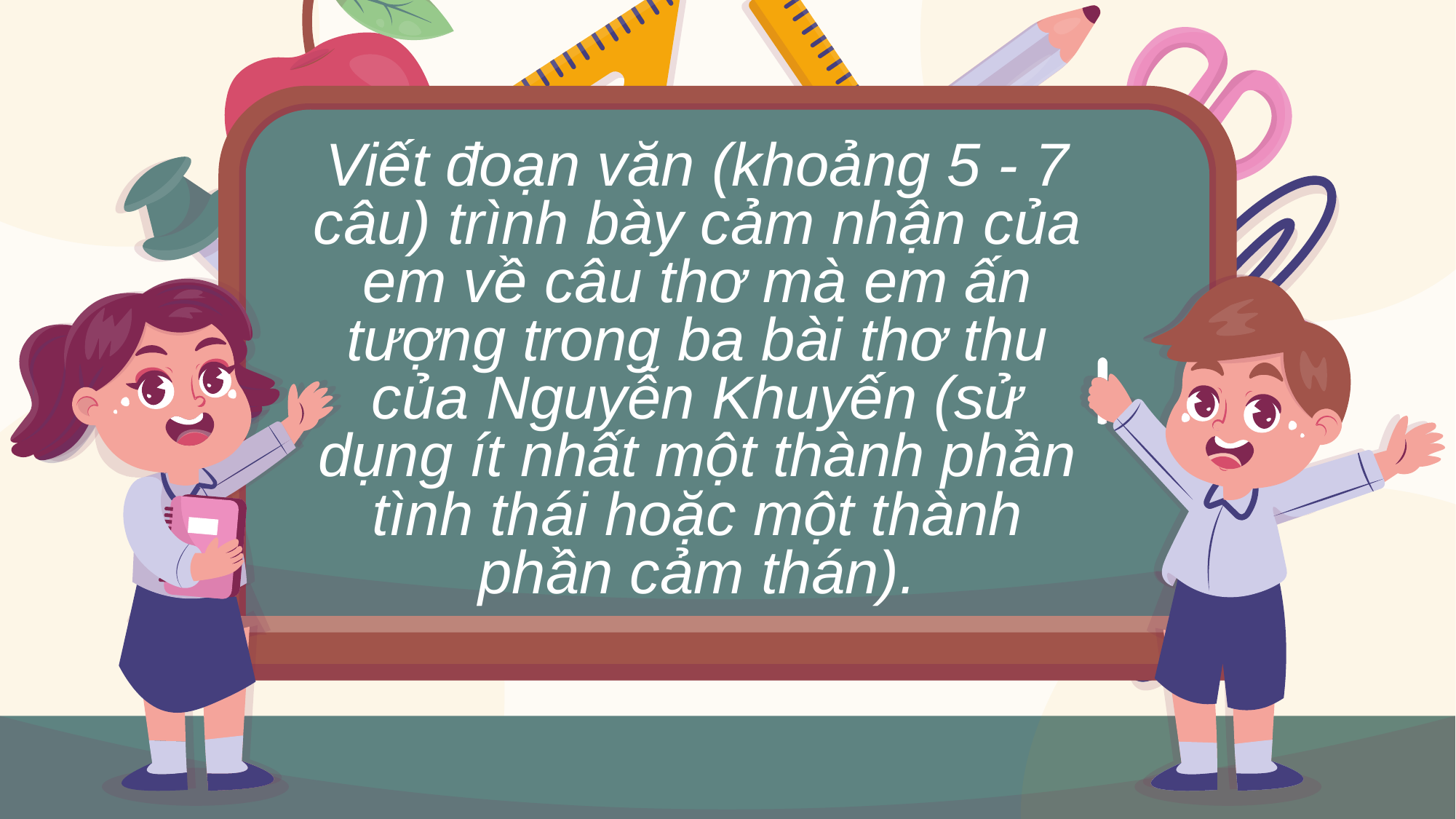

# Viết đoạn văn (khoảng 5 - 7 câu) trình bày cảm nhận của em về câu thơ mà em ấn tượng trong ba bài thơ thu của Nguyễn Khuyến (sử dụng ít nhất một thành phần tình thái hoặc một thành phần cảm thán).